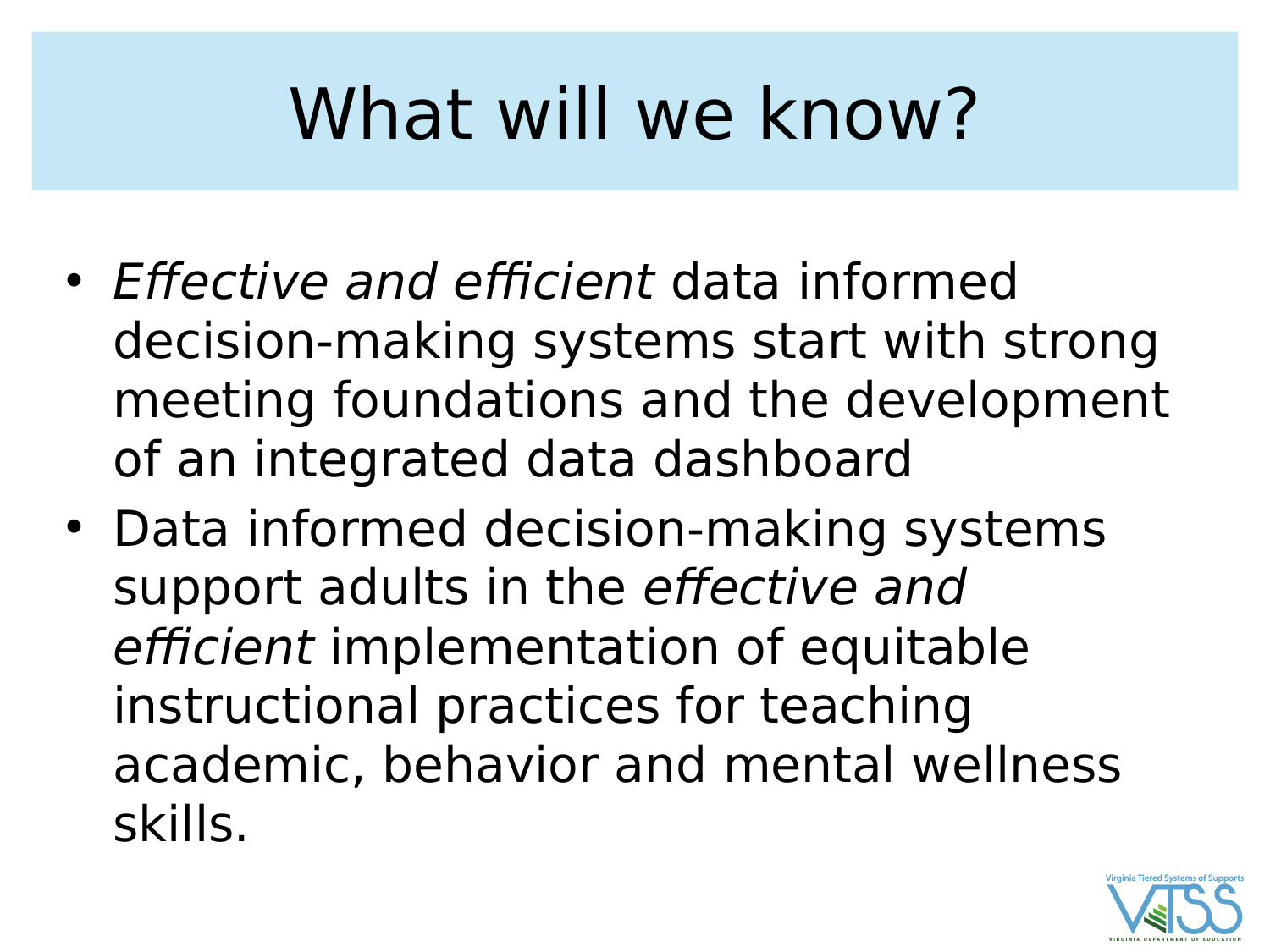

# What will we know?
Effective and efficient data informed decision-making systems start with strong meeting foundations and the development of an integrated data dashboard
Data informed decision-making systems support adults in the effective and efficient implementation of equitable instructional practices for teaching academic, behavior and mental wellness skills.